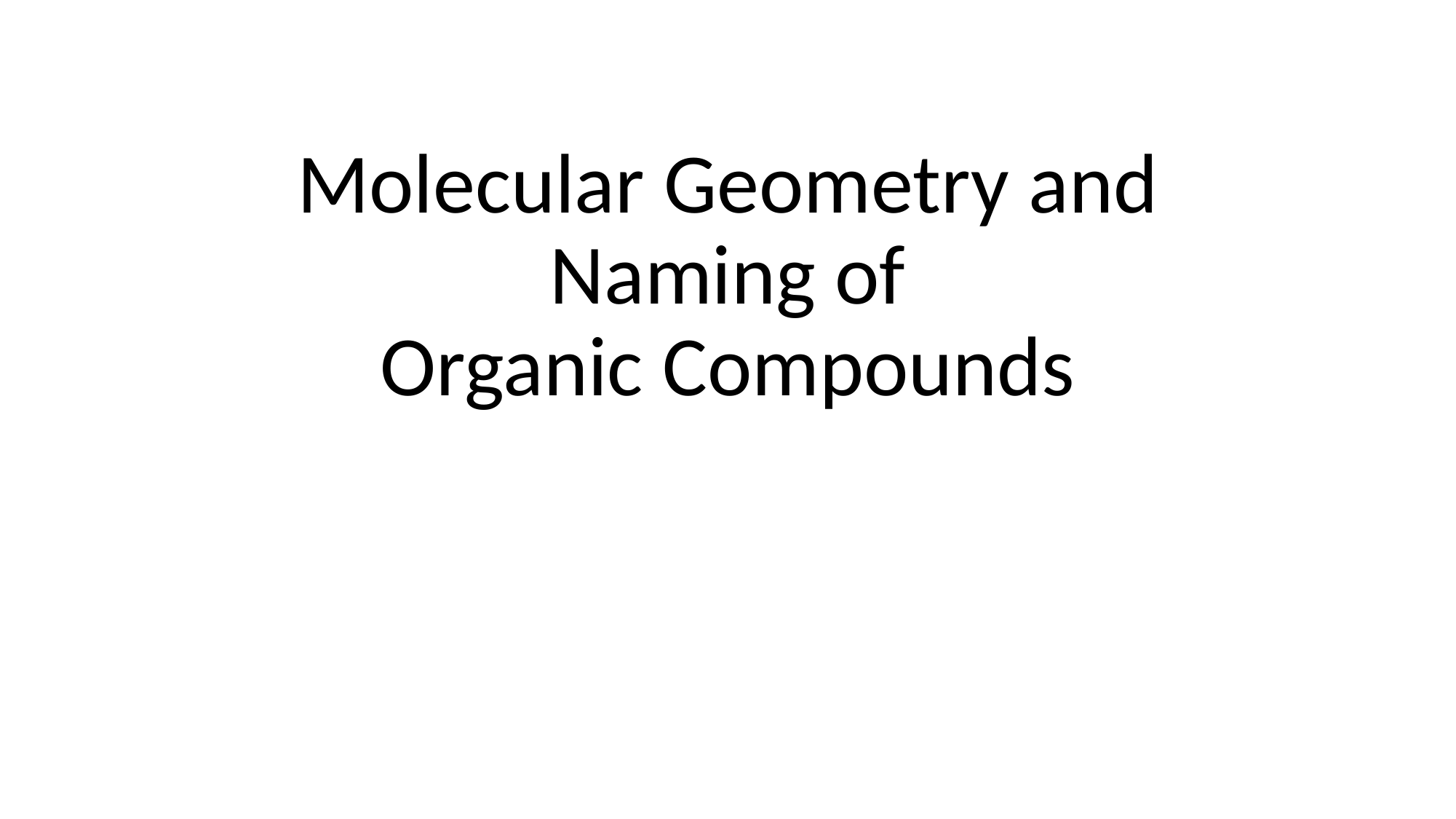

# Molecular Geometry and Naming of Organic Compounds